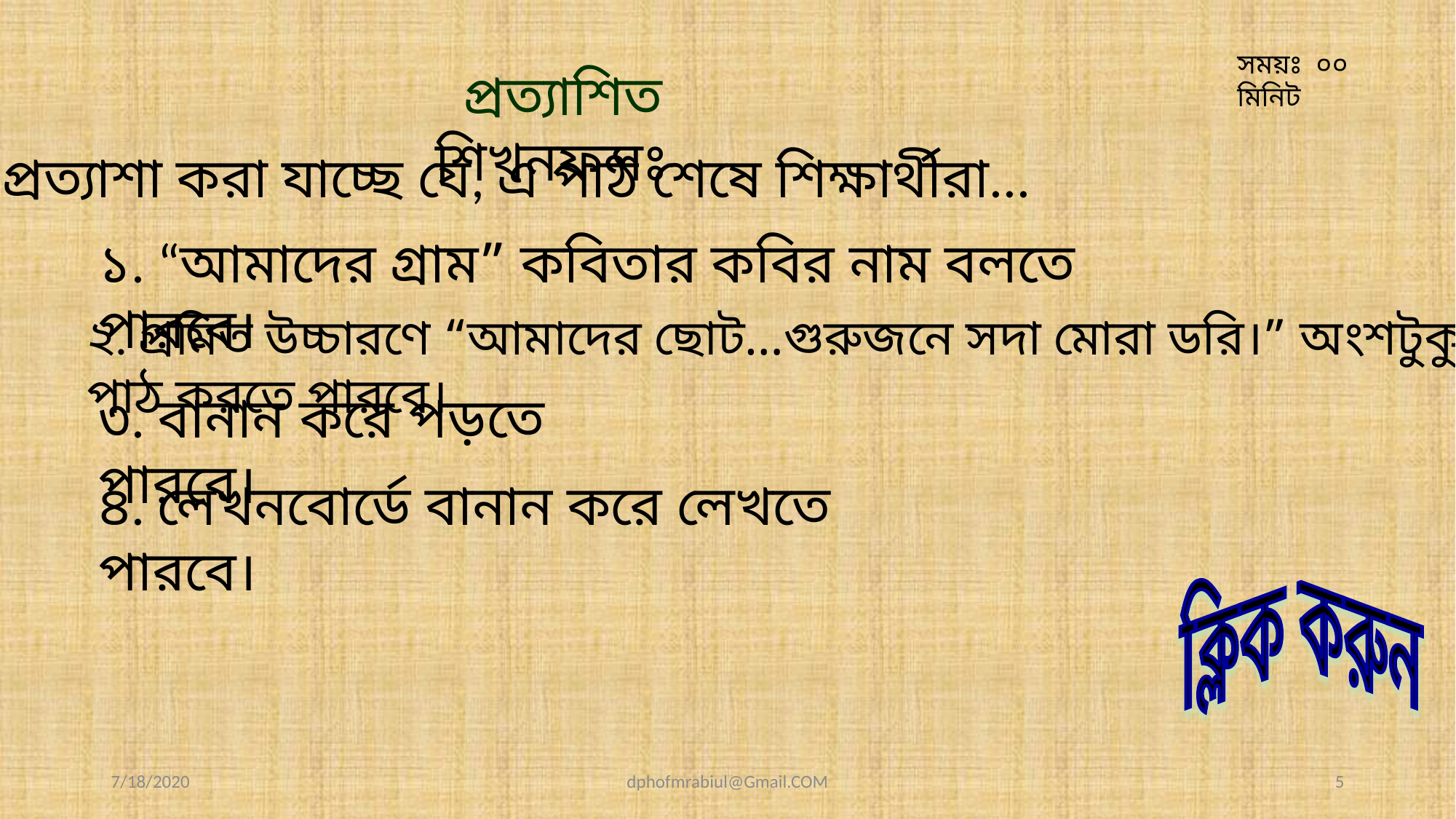

সময়ঃ  ০০ মিনিট
  প্রত্যাশিত শিখনফলঃ
প্রত্যাশা করা যাচ্ছে যে, এ পাঠ শেষে শিক্ষার্থীরা...
১. “আমাদের গ্রাম” কবিতার কবির নাম বলতে  পারবে।
২. প্রমিত উচ্চারণে “আমাদের ছোট…গুরুজনে সদা মোরা ডরি।” অংশটুকু পাঠ করতে পারবে।
৩. বানান করে পড়তে পারবে।
৪. লেখনবোর্ডে বানান করে লেখতে পারবে।
ক্লিক করুন
7/18/2020
dphofmrabiul@Gmail.COM
5